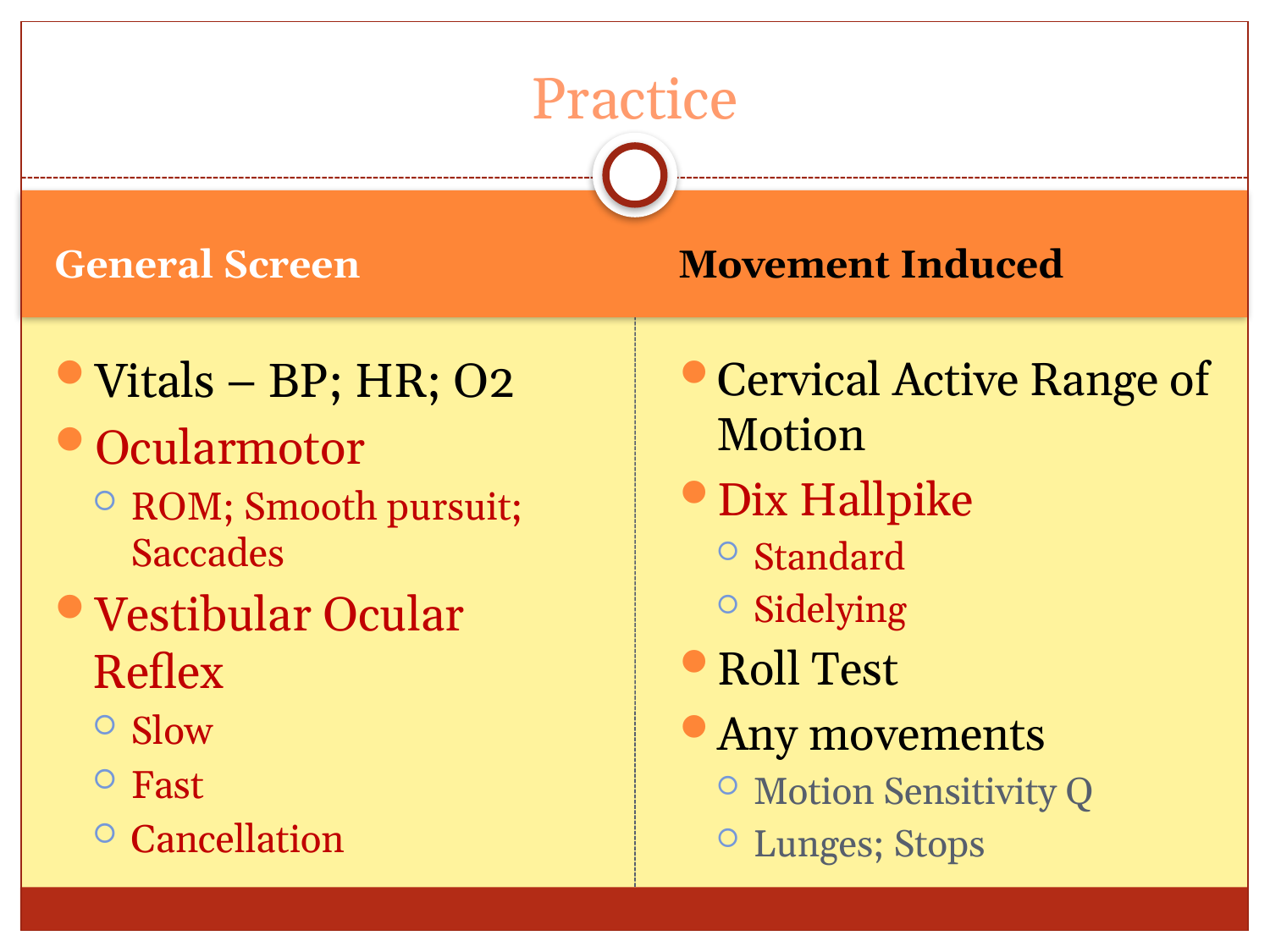

# Practice
General Screen
Movement Induced
Vitals – BP; HR; O2
Ocularmotor
ROM; Smooth pursuit; Saccades
Vestibular Ocular Reflex
Slow
Fast
Cancellation
Cervical Active Range of Motion
Dix Hallpike
Standard
Sidelying
Roll Test
Any movements
Motion Sensitivity Q
Lunges; Stops